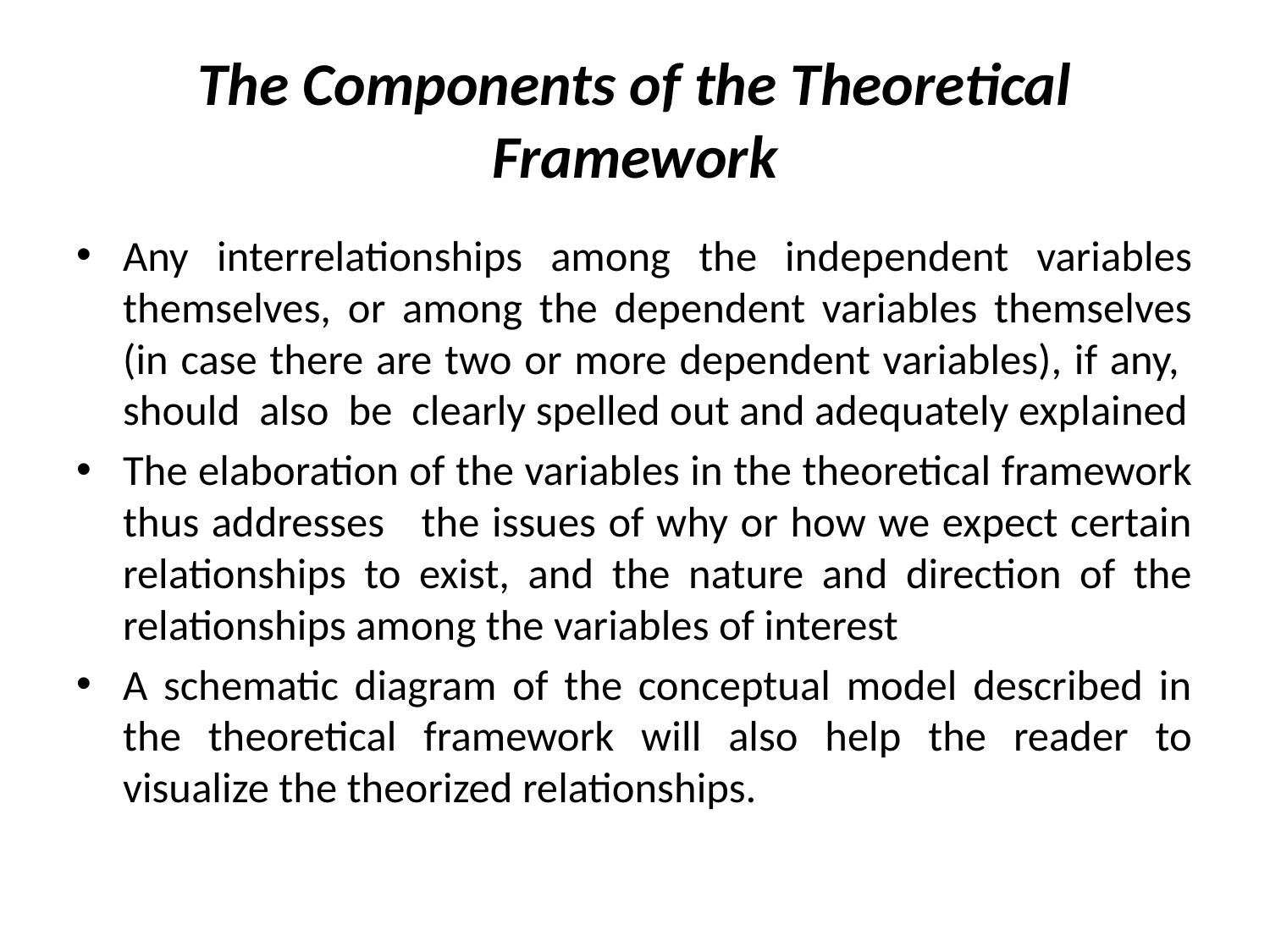

# The Components of the Theoretical Framework
Any interrelationships among the independent variables themselves, or among the dependent variables themselves (in case there are two or more dependent variables), if any,  should  also  be  clearly spelled out and adequately explained
The elaboration of the variables in the theoretical framework thus addresses   the issues of why or how we expect certain relationships to exist, and the nature and direction of the relationships among the variables of interest
A schematic diagram of the conceptual model described in the theoretical framework will also help the reader to visualize the theorized relationships.